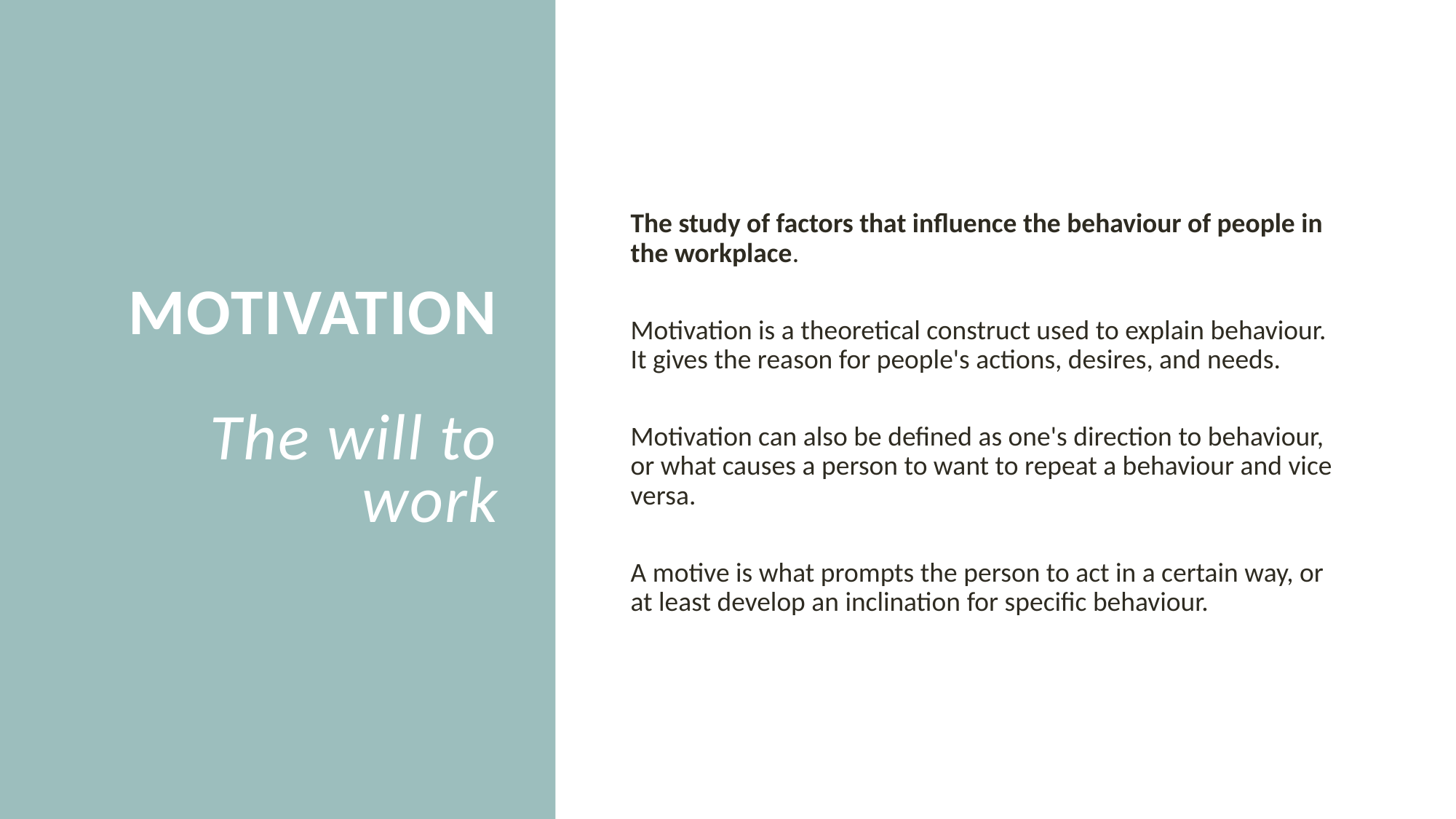

# Motivation The will to work

The study of factors that influence the behaviour of people in the workplace.

Motivation is a theoretical construct used to explain behaviour. It gives the reason for people's actions, desires, and needs.

Motivation can also be defined as one's direction to behaviour, or what causes a person to want to repeat a behaviour and vice versa.

A motive is what prompts the person to act in a certain way, or at least develop an inclination for specific behaviour.